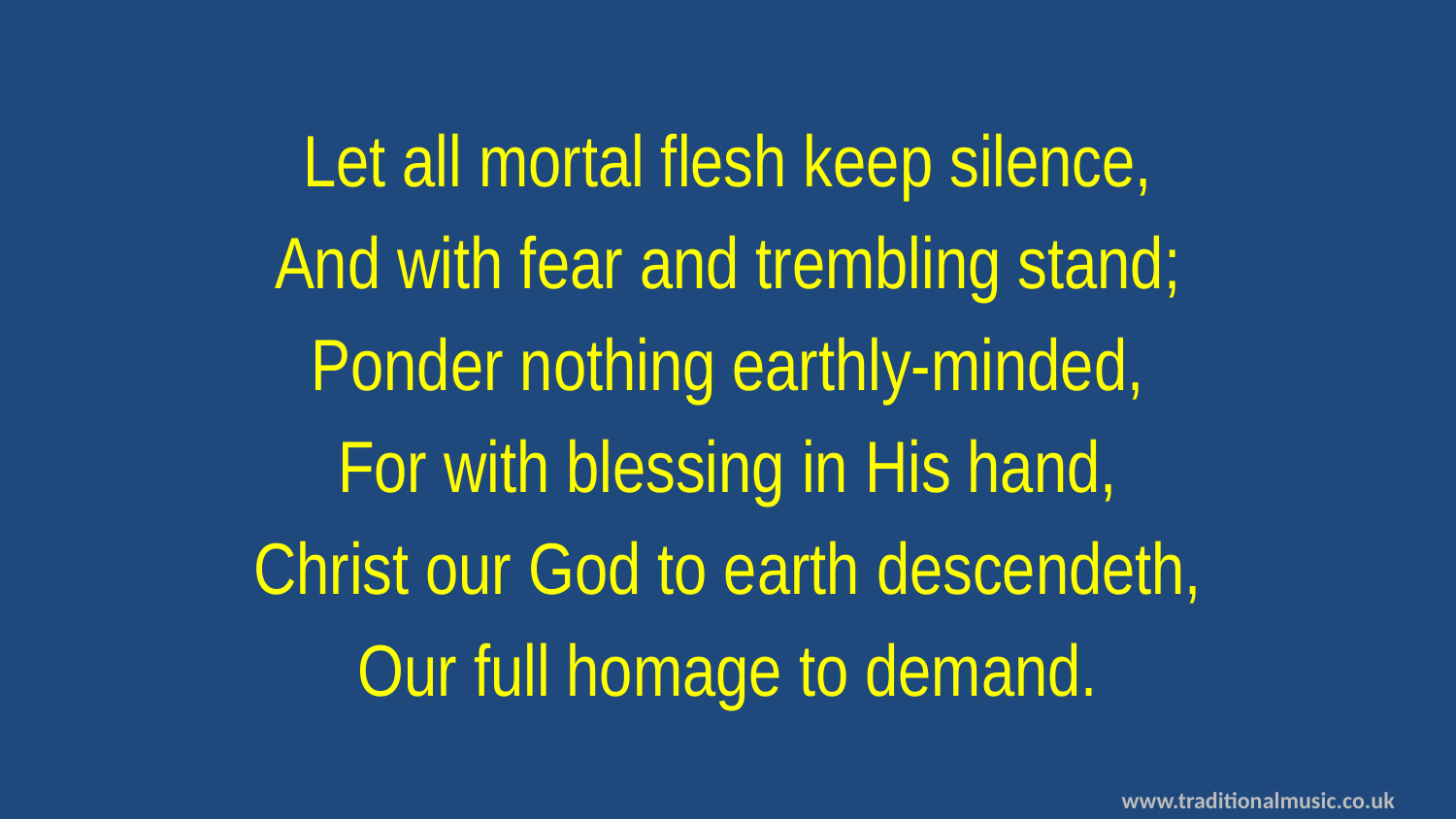

Let all mortal flesh keep silence,
And with fear and trembling stand;
Ponder nothing earthly-minded,
For with blessing in His hand,
Christ our God to earth descendeth,
Our full homage to demand.